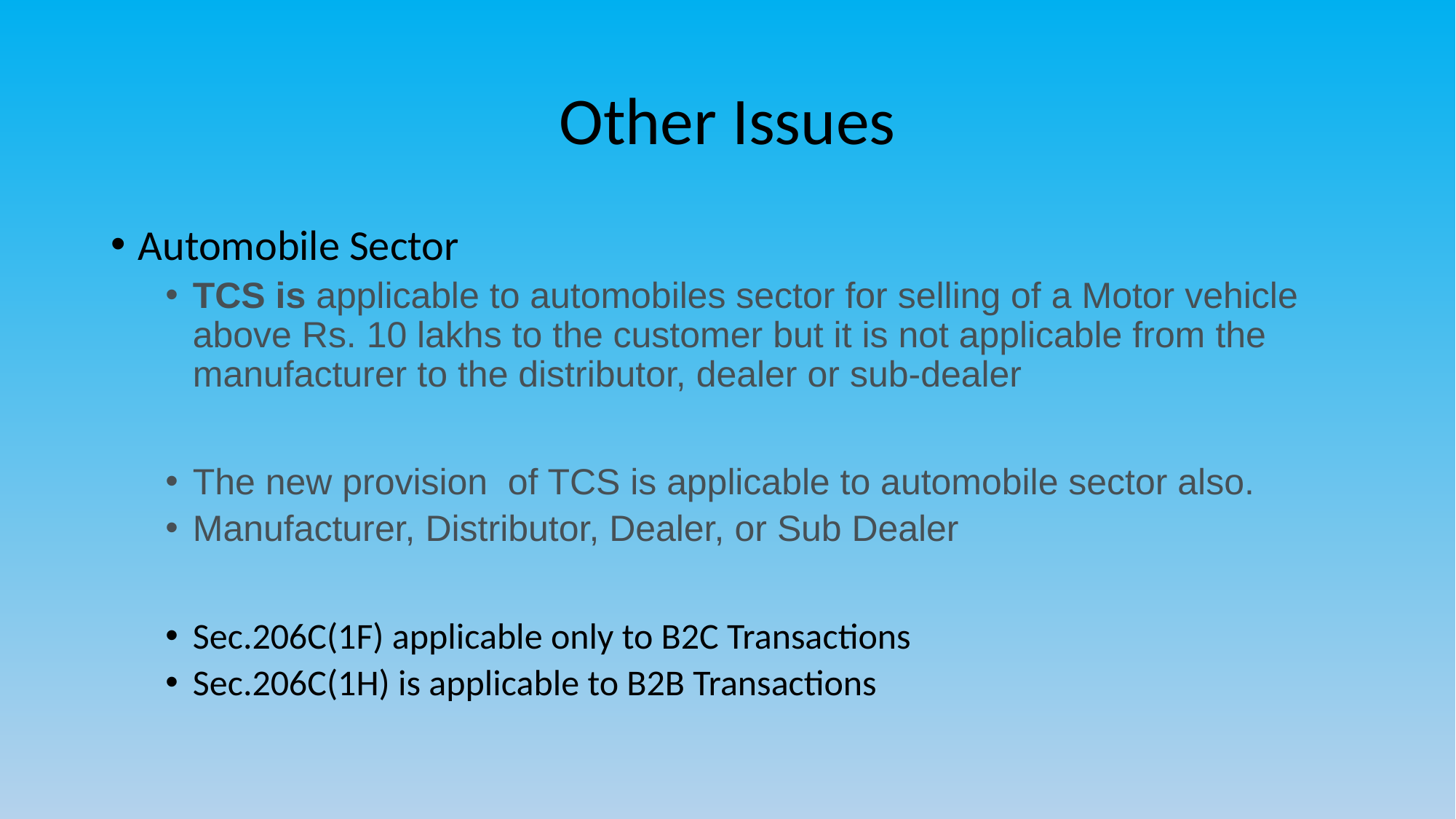

# Other Issues
Automobile Sector
TCS is applicable to automobiles sector for selling of a Motor vehicle above Rs. 10 lakhs to the customer but it is not applicable from the manufacturer to the distributor, dealer or sub-dealer

The new provision  of TCS is applicable to automobile sector also.
Manufacturer, Distributor, Dealer, or Sub Dealer

Sec.206C(1F) applicable only to B2C Transactions
Sec.206C(1H) is applicable to B2B Transactions